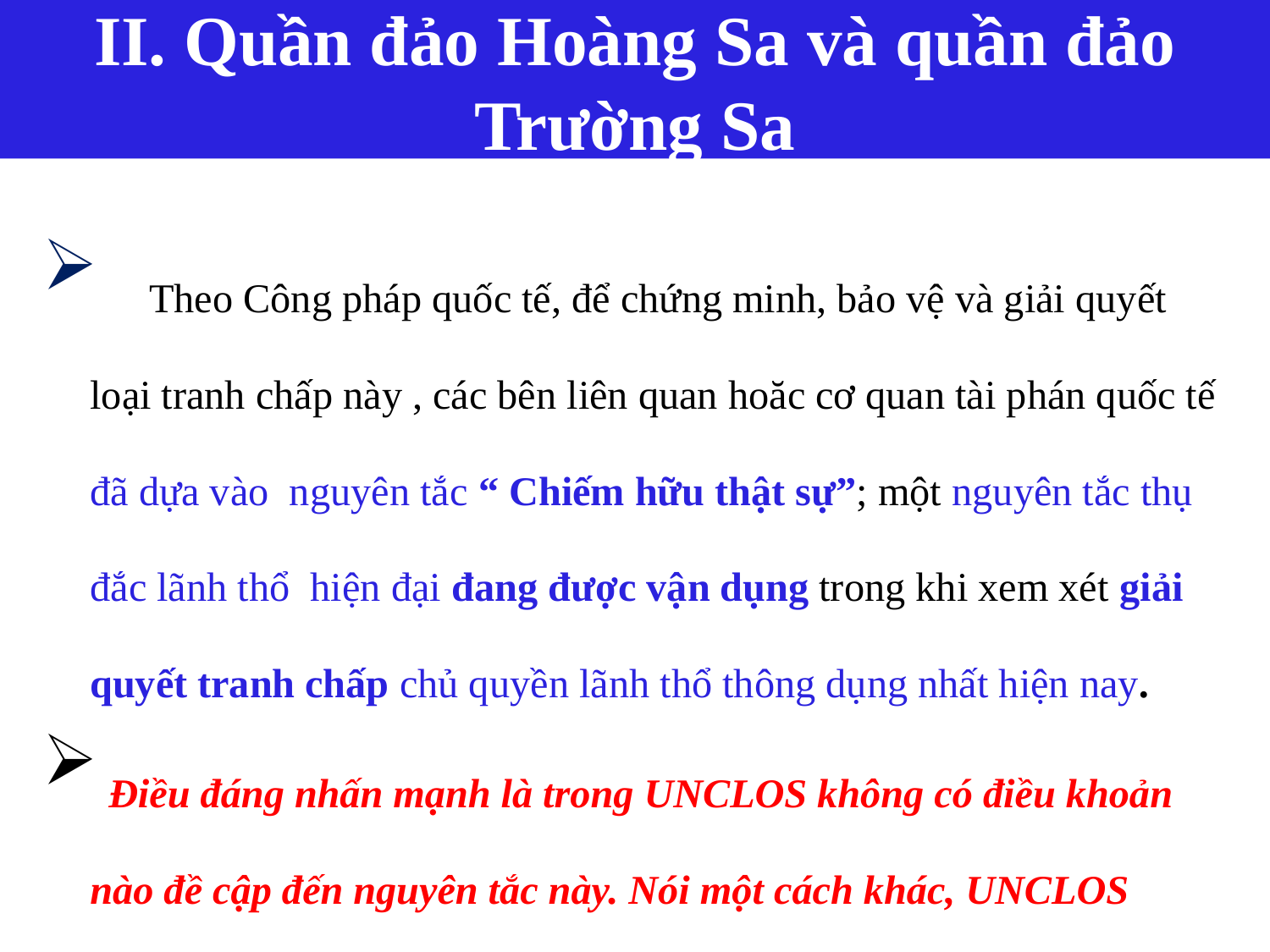

II. Quần đảo Hoàng Sa và quần đảo Trường Sa
     Theo Công pháp quốc tế, để chứng minh, bảo vệ và giải quyết loại tranh chấp này , các bên liên quan hoăc cơ quan tài phán quốc tế đã dựa vào  nguyên tắc “ Chiếm hữu thật sự”; một nguyên tắc thụ đắc lãnh thổ  hiện đại đang được vận dụng trong khi xem xét giải quyết tranh chấp chủ quyền lãnh thổ thông dụng nhất hiện nay.
 Điều đáng nhấn mạnh là trong UNCLOS không có điều khoản nào đề cập đến nguyên tắc này. Nói một cách khác, UNCLOS không phải là cơ sở pháp lý để giải quyết tranh chấp chủ quyền lãnh thổ đối với quần đảo Hoàng Sa và Trường Sa.